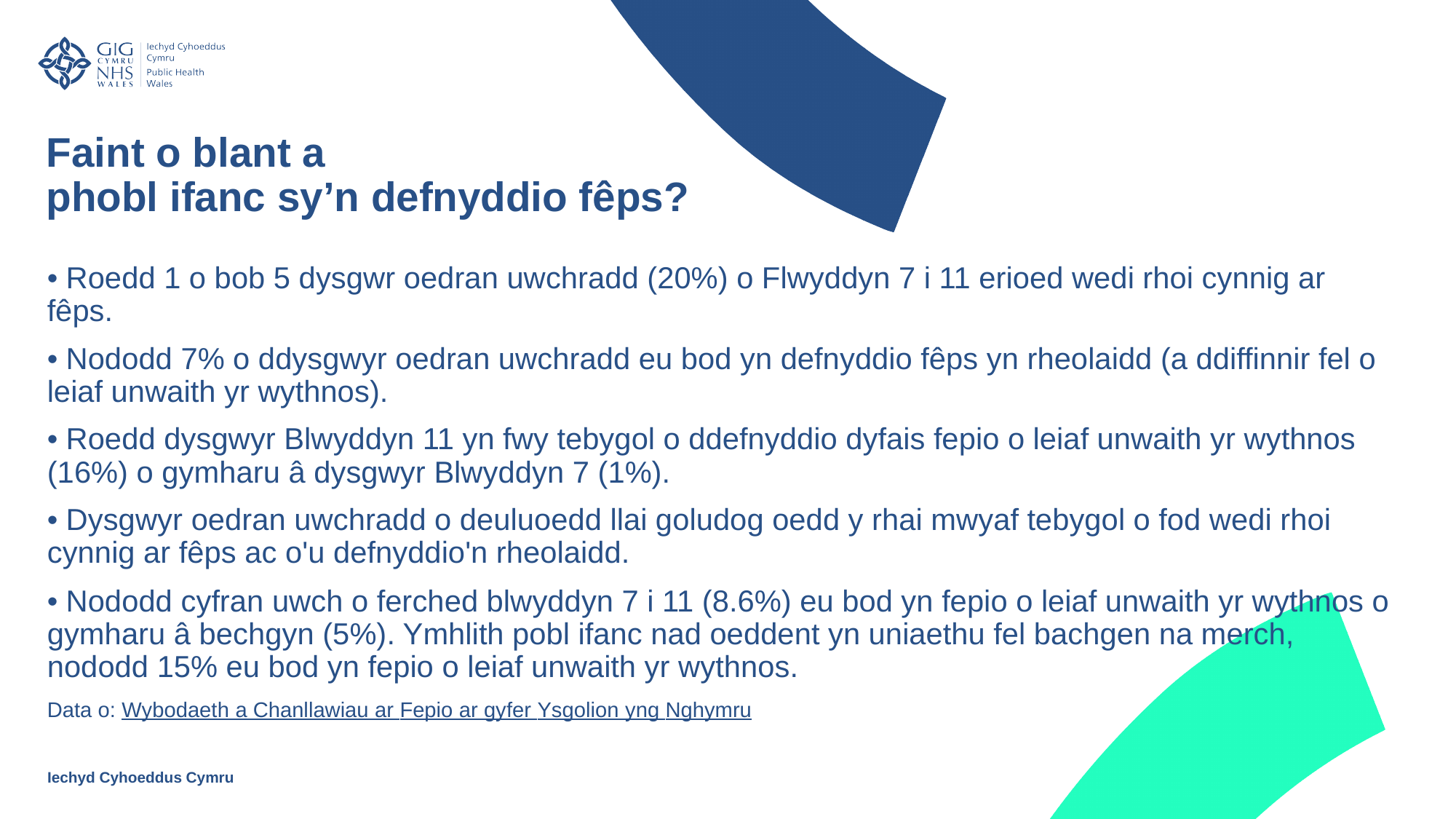

Faint o blant a
phobl ifanc sy’n defnyddio fêps?
• Roedd 1 o bob 5 dysgwr oedran uwchradd (20%) o Flwyddyn 7 i 11 erioed wedi rhoi cynnig ar fêps.
• Nododd 7% o ddysgwyr oedran uwchradd eu bod yn defnyddio fêps yn rheolaidd (a ddiffinnir fel o leiaf unwaith yr wythnos).
• Roedd dysgwyr Blwyddyn 11 yn fwy tebygol o ddefnyddio dyfais fepio o leiaf unwaith yr wythnos (16%) o gymharu â dysgwyr Blwyddyn 7 (1%).
• Dysgwyr oedran uwchradd o deuluoedd llai goludog oedd y rhai mwyaf tebygol o fod wedi rhoi cynnig ar fêps ac o'u defnyddio'n rheolaidd.
• Nododd cyfran uwch o ferched blwyddyn 7 i 11 (8.6%) eu bod yn fepio o leiaf unwaith yr wythnos o gymharu â bechgyn (5%). Ymhlith pobl ifanc nad oeddent yn uniaethu fel bachgen na merch, nododd 15% eu bod yn fepio o leiaf unwaith yr wythnos.
Data o: Wybodaeth a Chanllawiau ar Fepio ar gyfer Ysgolion yng Nghymru

Iechyd Cyhoeddus Cymru